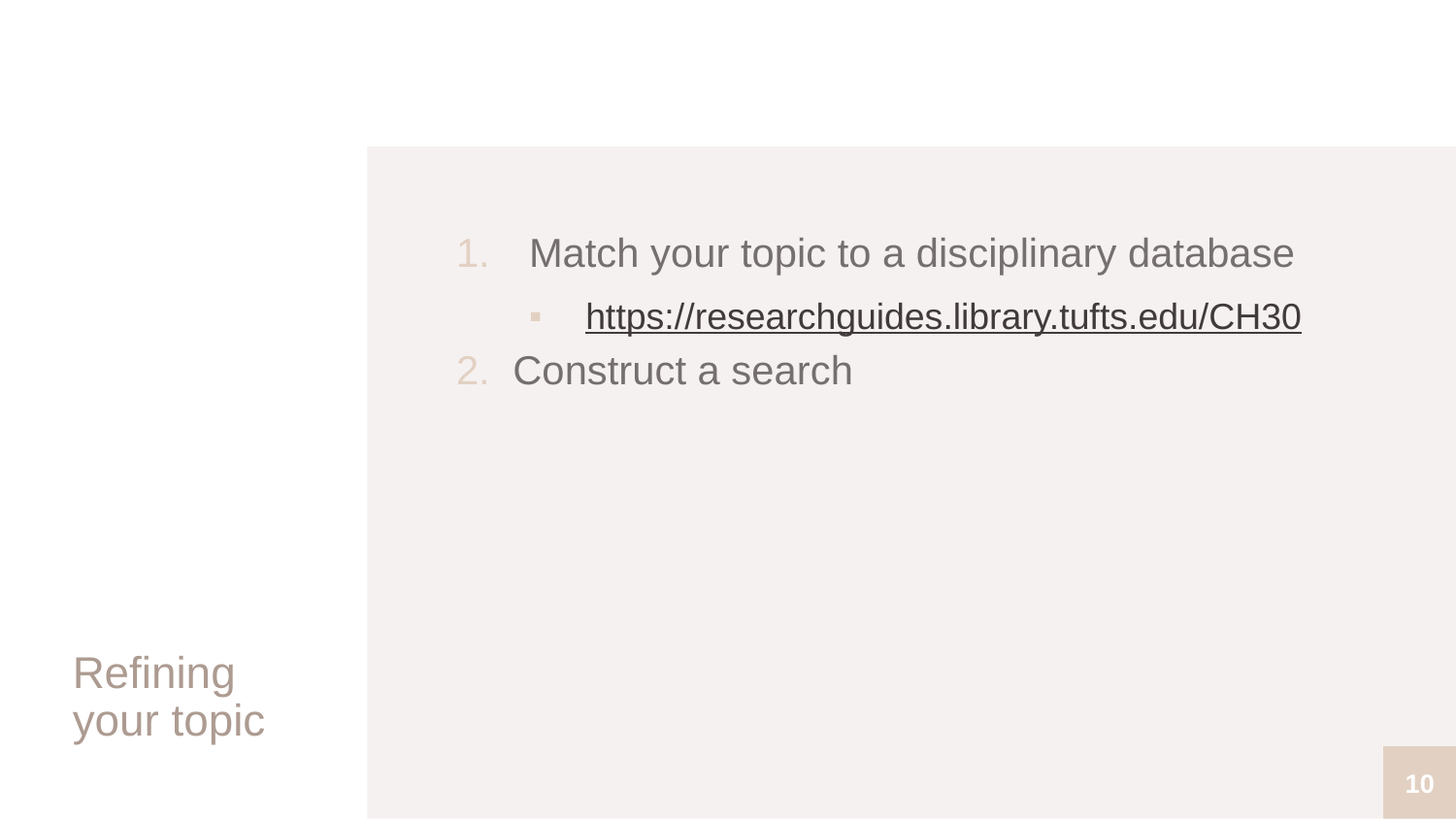

# Refining your topic
Match your topic to a disciplinary database
https://researchguides.library.tufts.edu/CH30
Construct a search
10